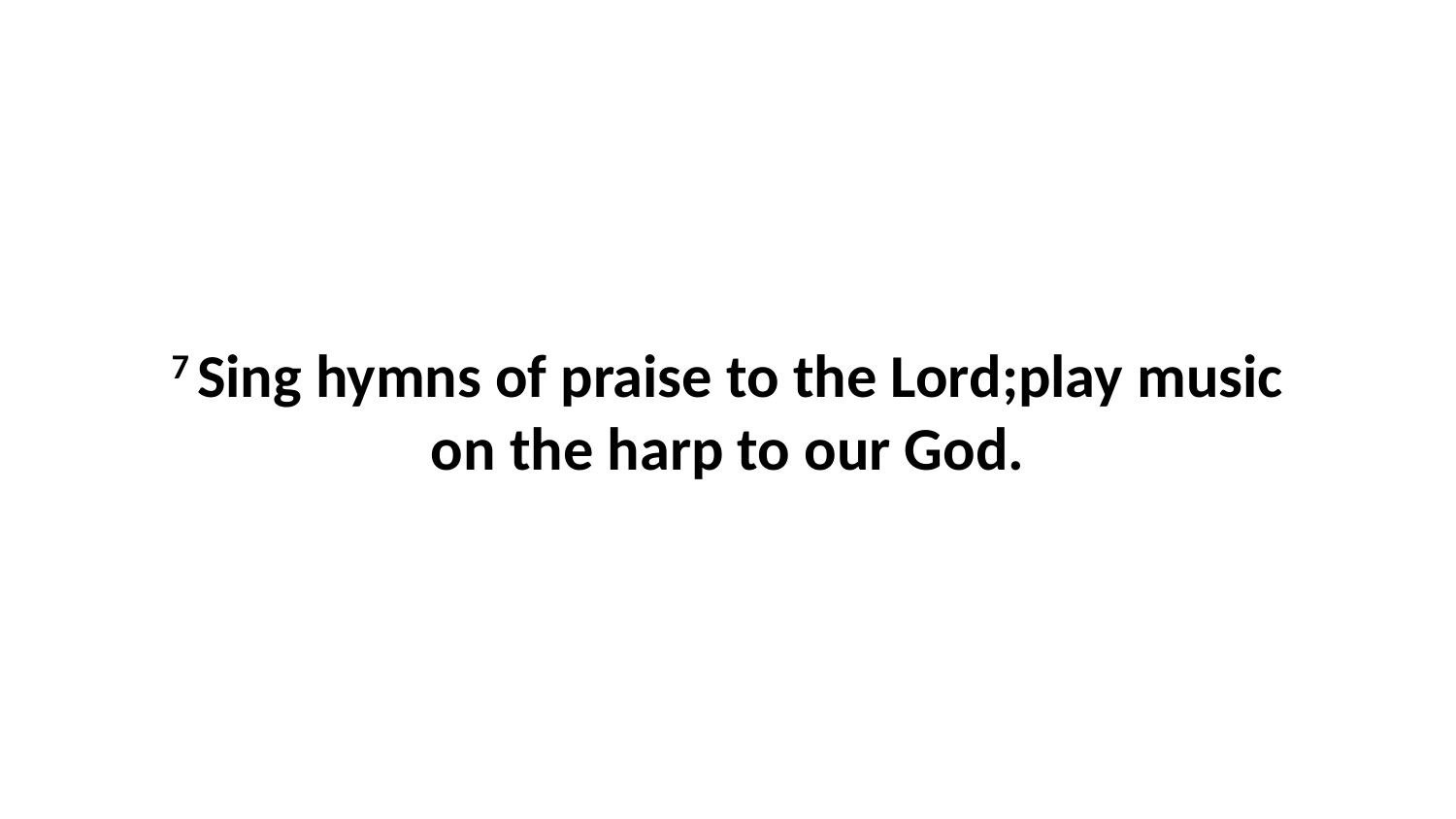

7 Sing hymns of praise to the Lord;play music on the harp to our God.